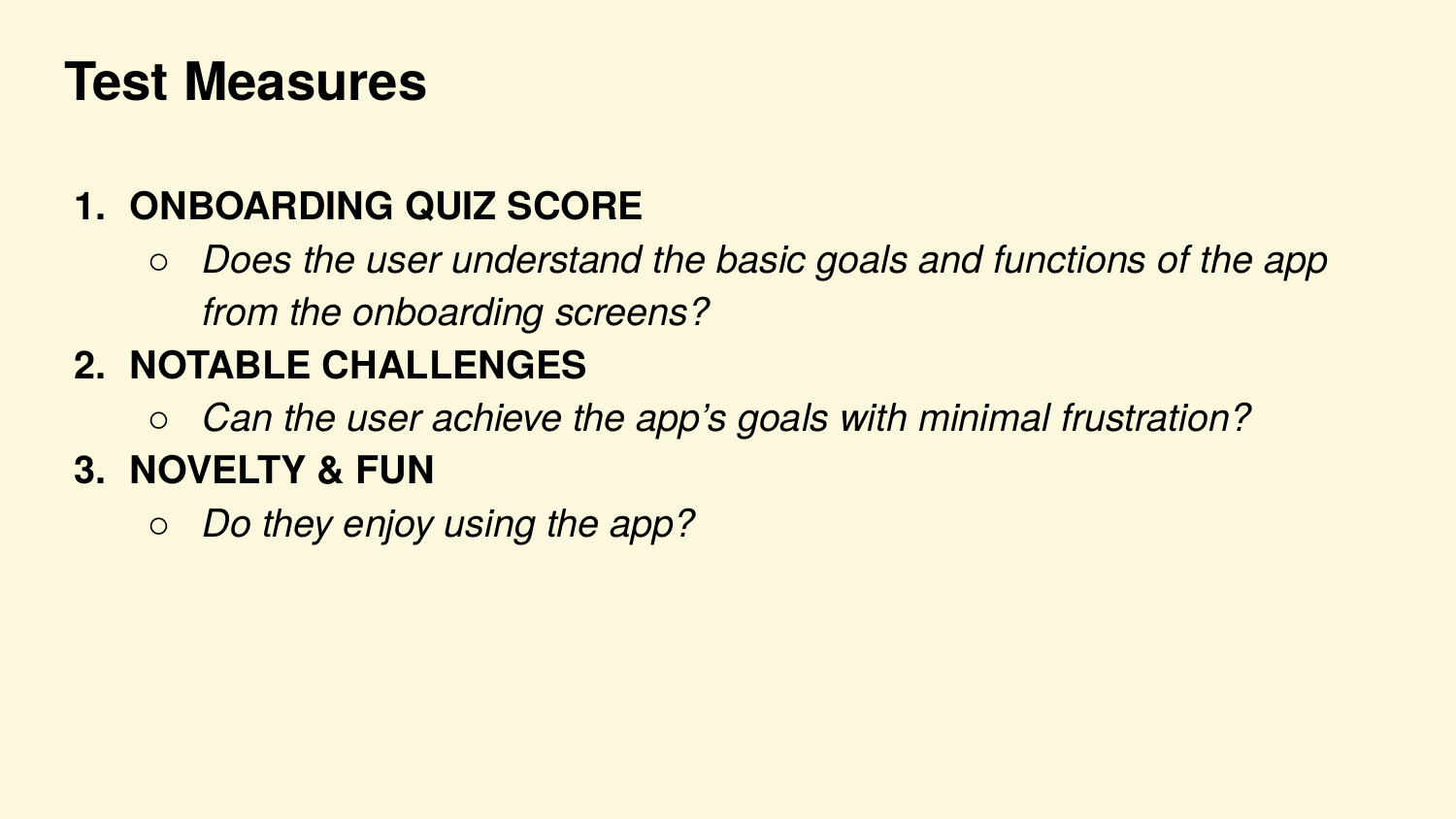

# Test Measures
ONBOARDING QUIZ SCORE
Does the user understand the basic goals and functions of the app from the onboarding screens?
NOTABLE CHALLENGES
Can the user achieve the app’s goals with minimal frustration?
NOVELTY & FUN
Do they enjoy using the app?